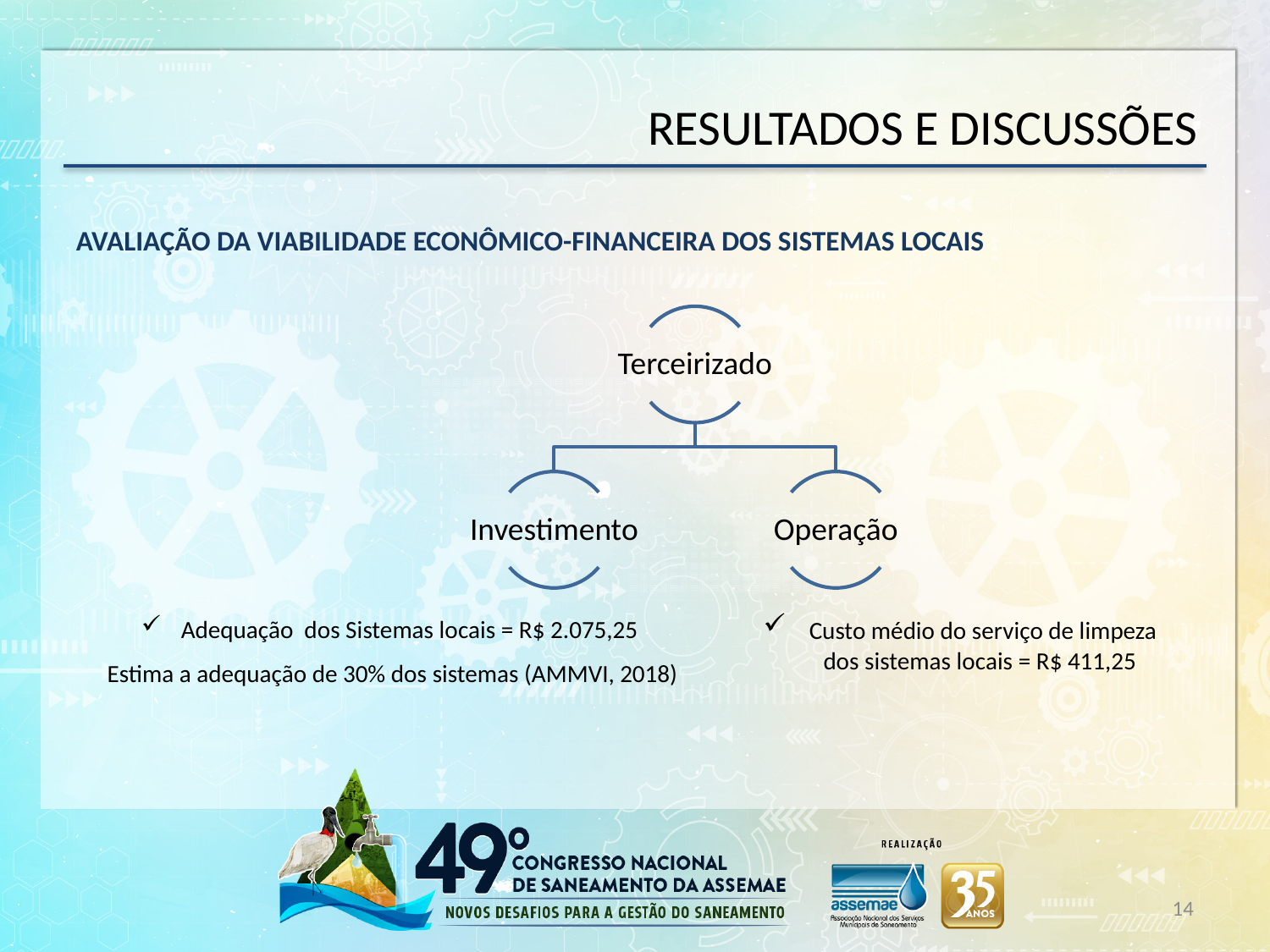

# RESULTADOS E DISCUSSÕES
AVALIAÇÃO DA VIABILIDADE ECONÔMICO-FINANCEIRA DOS SISTEMAS LOCAIS
Terceirizado
Investimento
Operação
Adequação  dos Sistemas locais = R$ 2.075,25
Estima a adequação de 30% dos sistemas (AMMVI, 2018)
 Custo médio do serviço de limpeza dos sistemas locais = R$ 411,25
14